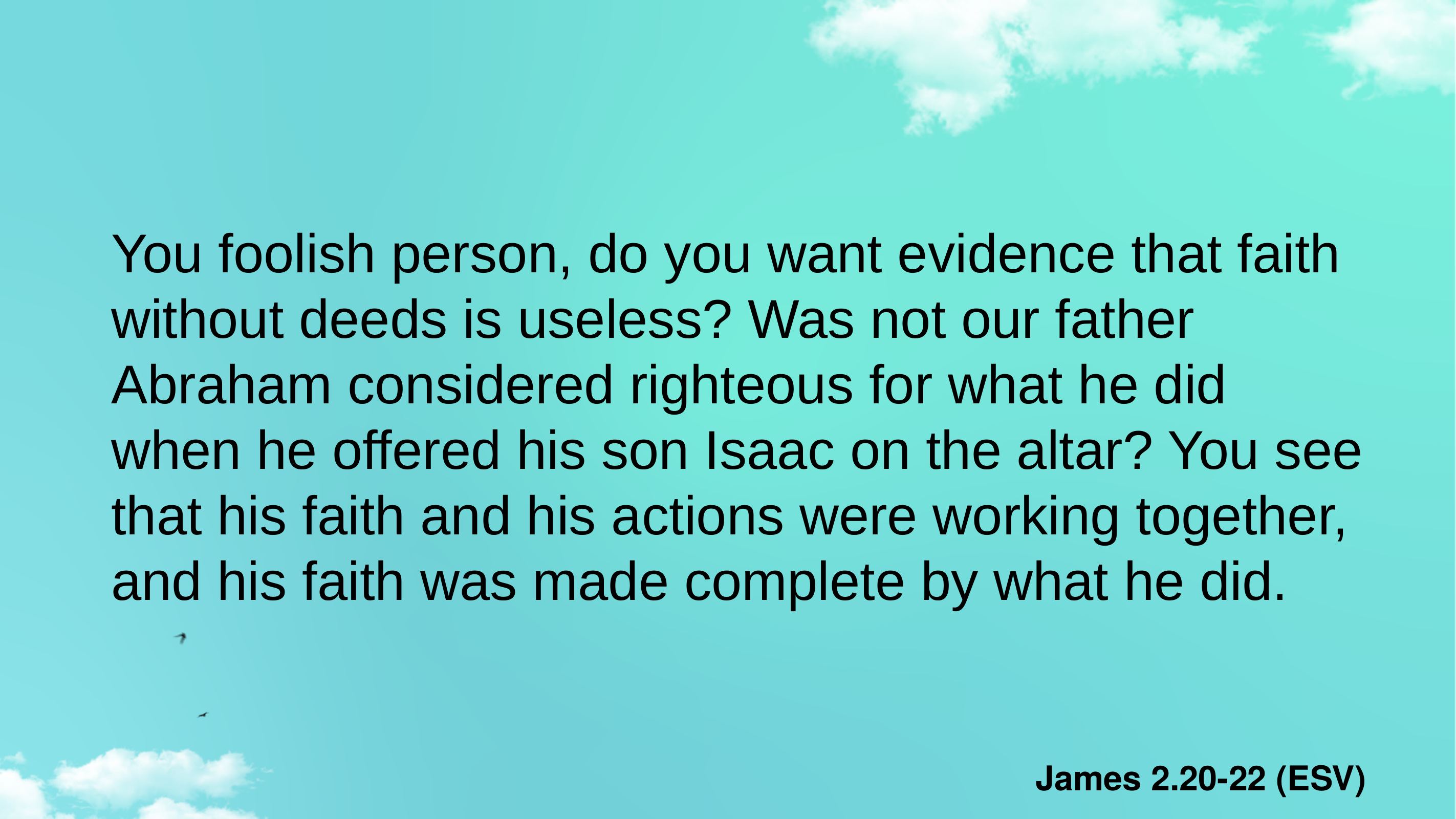

# You foolish person, do you want evidence that faith without deeds is useless? Was not our father Abraham considered righteous for what he did when he offered his son Isaac on the altar? You see that his faith and his actions were working together, and his faith was made complete by what he did.
James 2.20-22 (ESV)